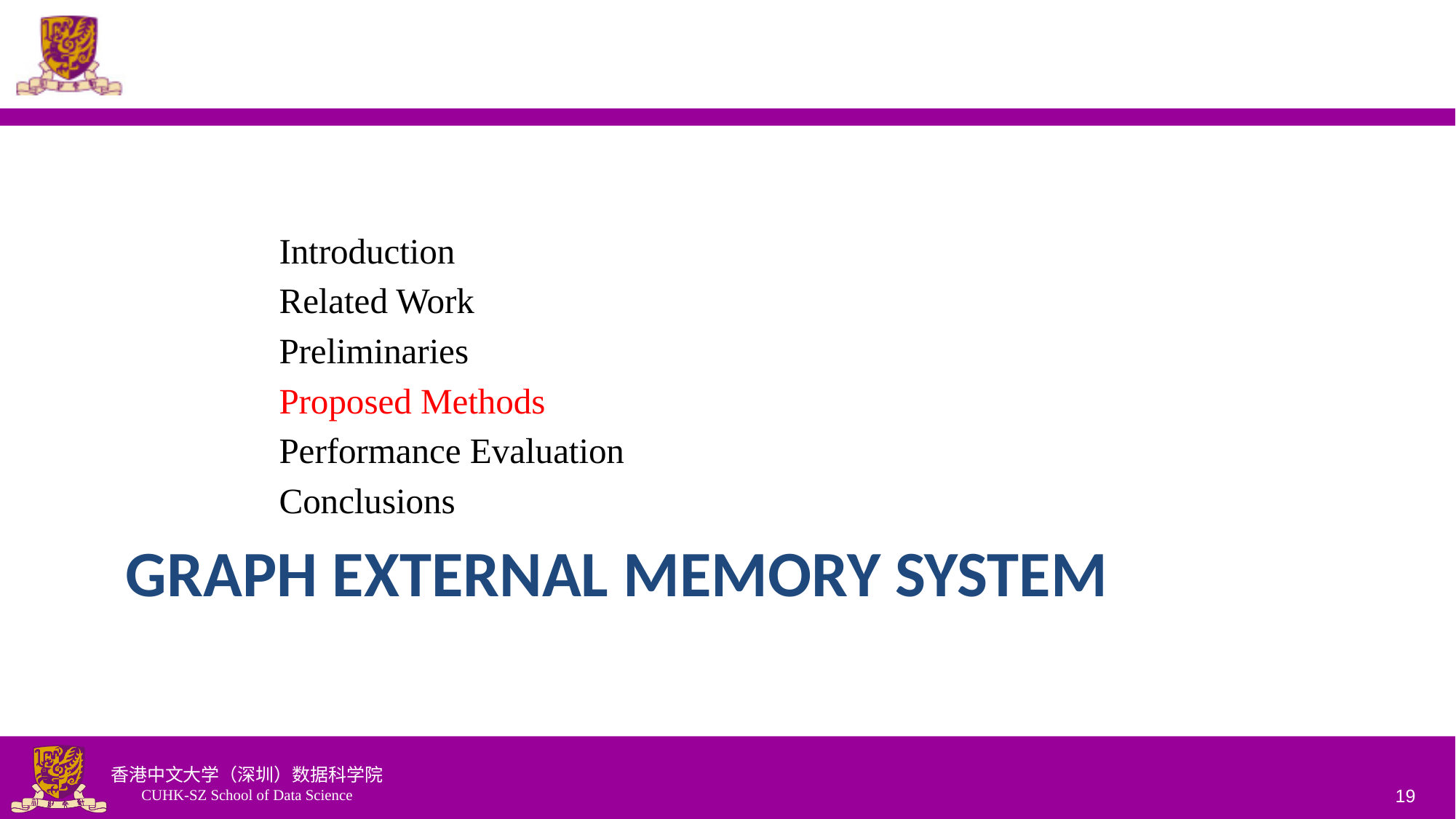

Introduction
Related Work
Preliminaries
Proposed Methods
Performance Evaluation
Conclusions
# Graph External Memory System
19